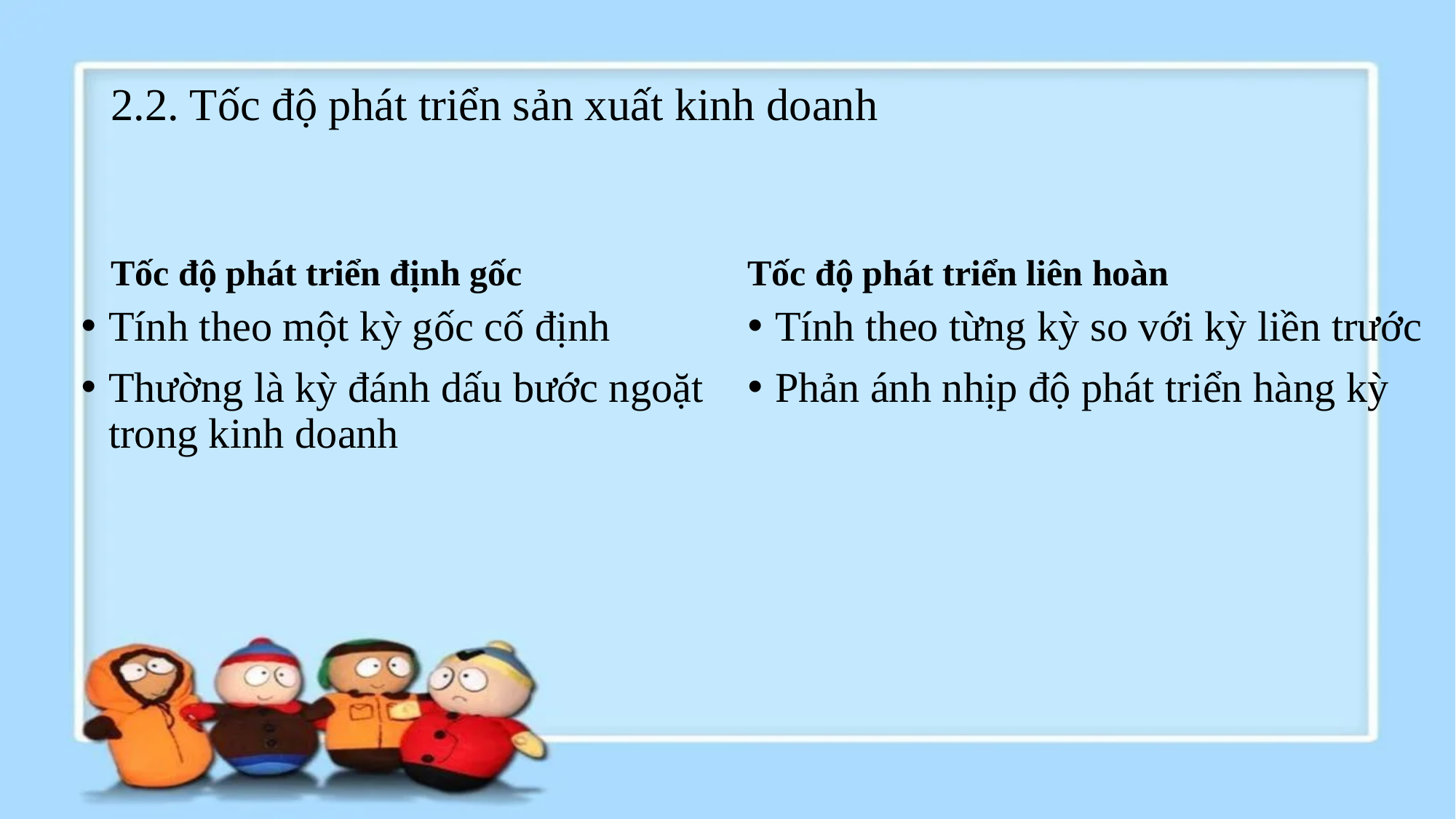

# 2.2. Tốc độ phát triển sản xuất kinh doanh
Tốc độ phát triển định gốc
Tốc độ phát triển liên hoàn
Tính theo một kỳ gốc cố định
Thường là kỳ đánh dấu bước ngoặt trong kinh doanh
Tính theo từng kỳ so với kỳ liền trước
Phản ánh nhịp độ phát triển hàng kỳ